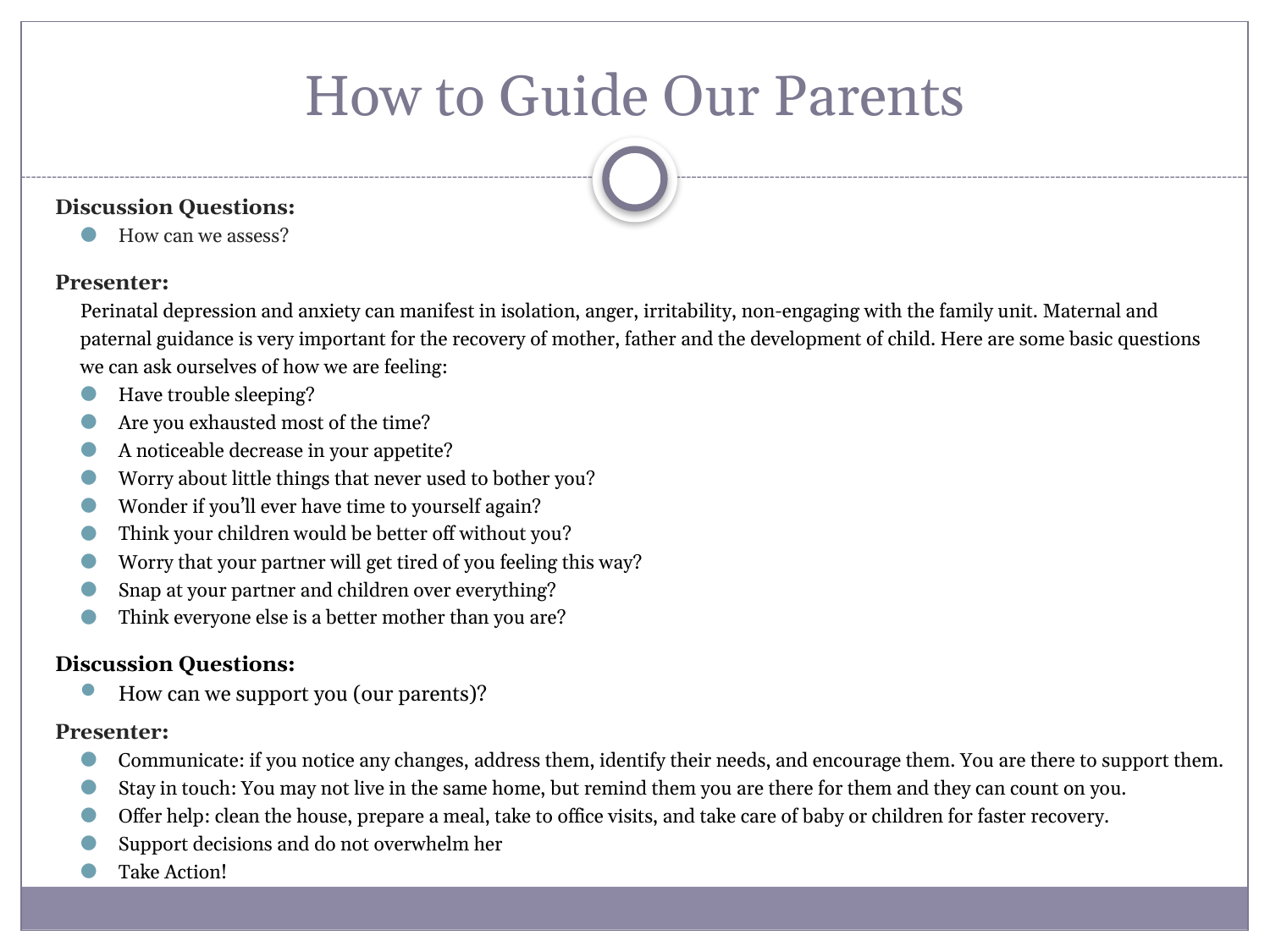

# How to Guide Our Parents
Discussion Questions:
How can we assess?
Presenter:
Perinatal depression and anxiety can manifest in isolation, anger, irritability, non-engaging with the family unit. Maternal and paternal guidance is very important for the recovery of mother, father and the development of child. Here are some basic questions we can ask ourselves of how we are feeling:
Have trouble sleeping?
Are you exhausted most of the time?
A noticeable decrease in your appetite?
Worry about little things that never used to bother you?
Wonder if you’ll ever have time to yourself again?
Think your children would be better off without you?
Worry that your partner will get tired of you feeling this way?
Snap at your partner and children over everything?
Think everyone else is a better mother than you are?
Discussion Questions:
How can we support you (our parents)?
Presenter:
Communicate: if you notice any changes, address them, identify their needs, and encourage them. You are there to support them.
Stay in touch: You may not live in the same home, but remind them you are there for them and they can count on you.
Offer help: clean the house, prepare a meal, take to office visits, and take care of baby or children for faster recovery.
Support decisions and do not overwhelm her
Take Action!